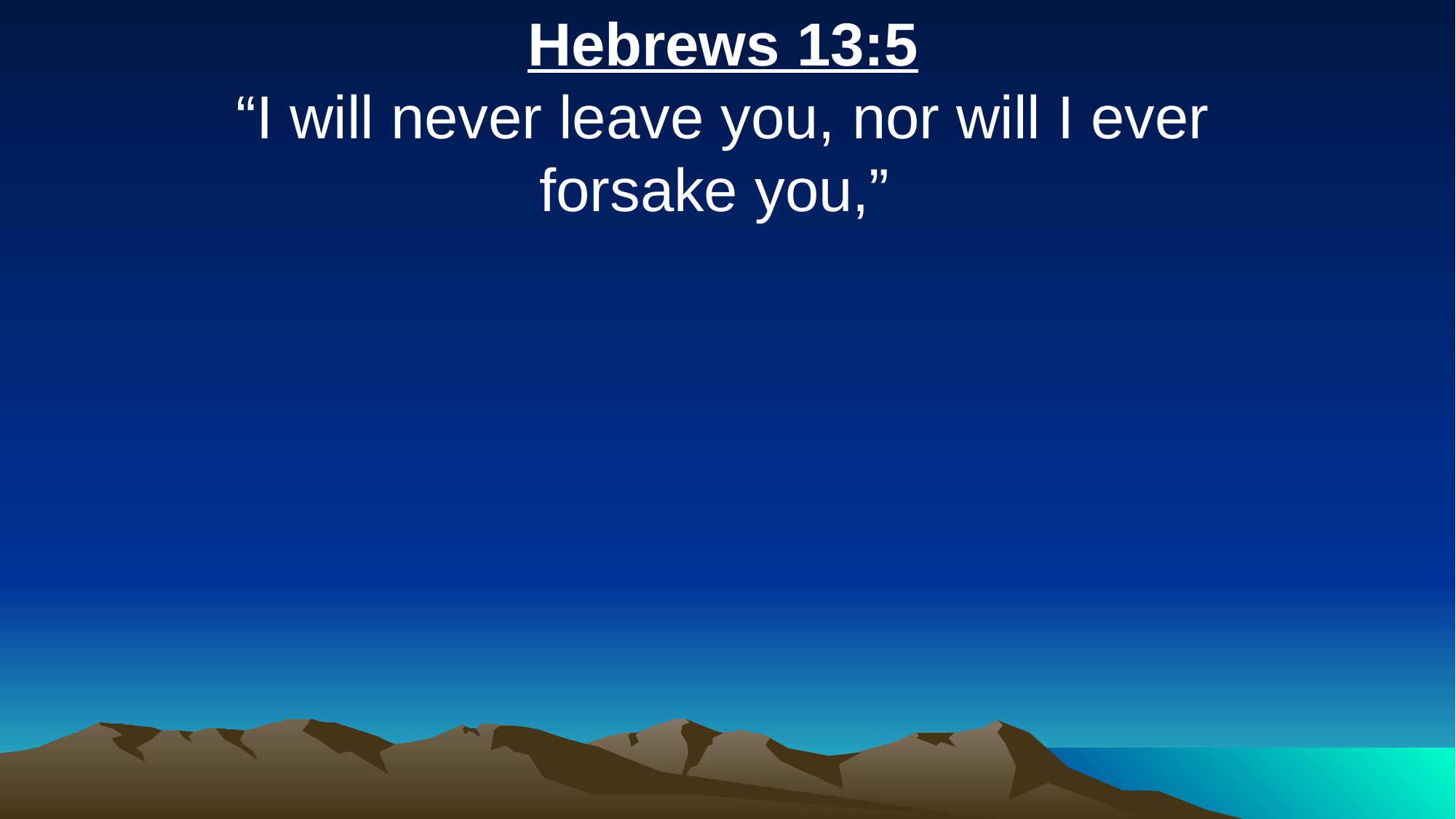

Hebrews 13:5
“I will never leave you, nor will I ever forsake you,”